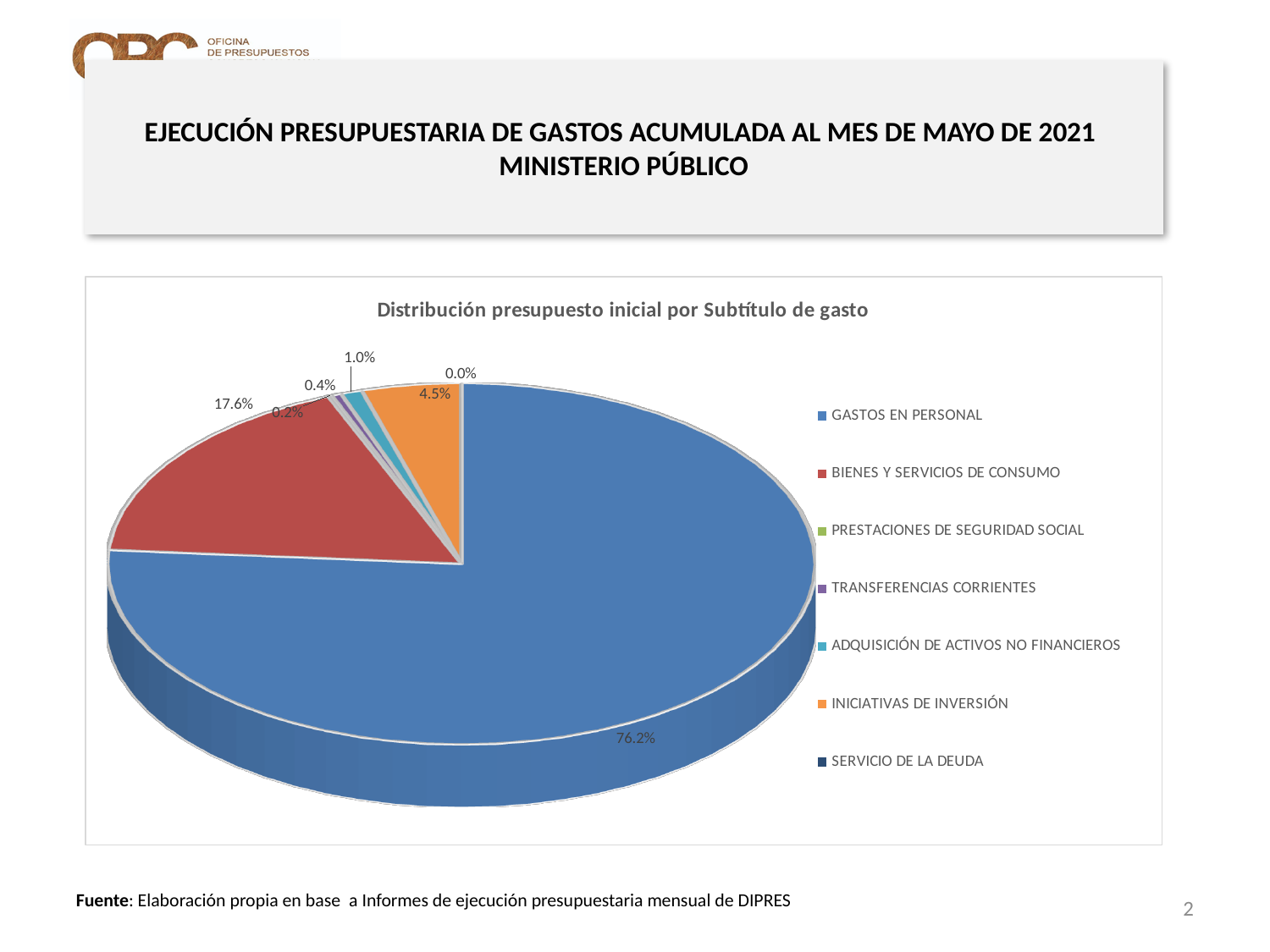

# EJECUCIÓN PRESUPUESTARIA DE GASTOS ACUMULADA AL MES DE MAYO DE 2021 MINISTERIO PÚBLICO

[unsupported chart]

2